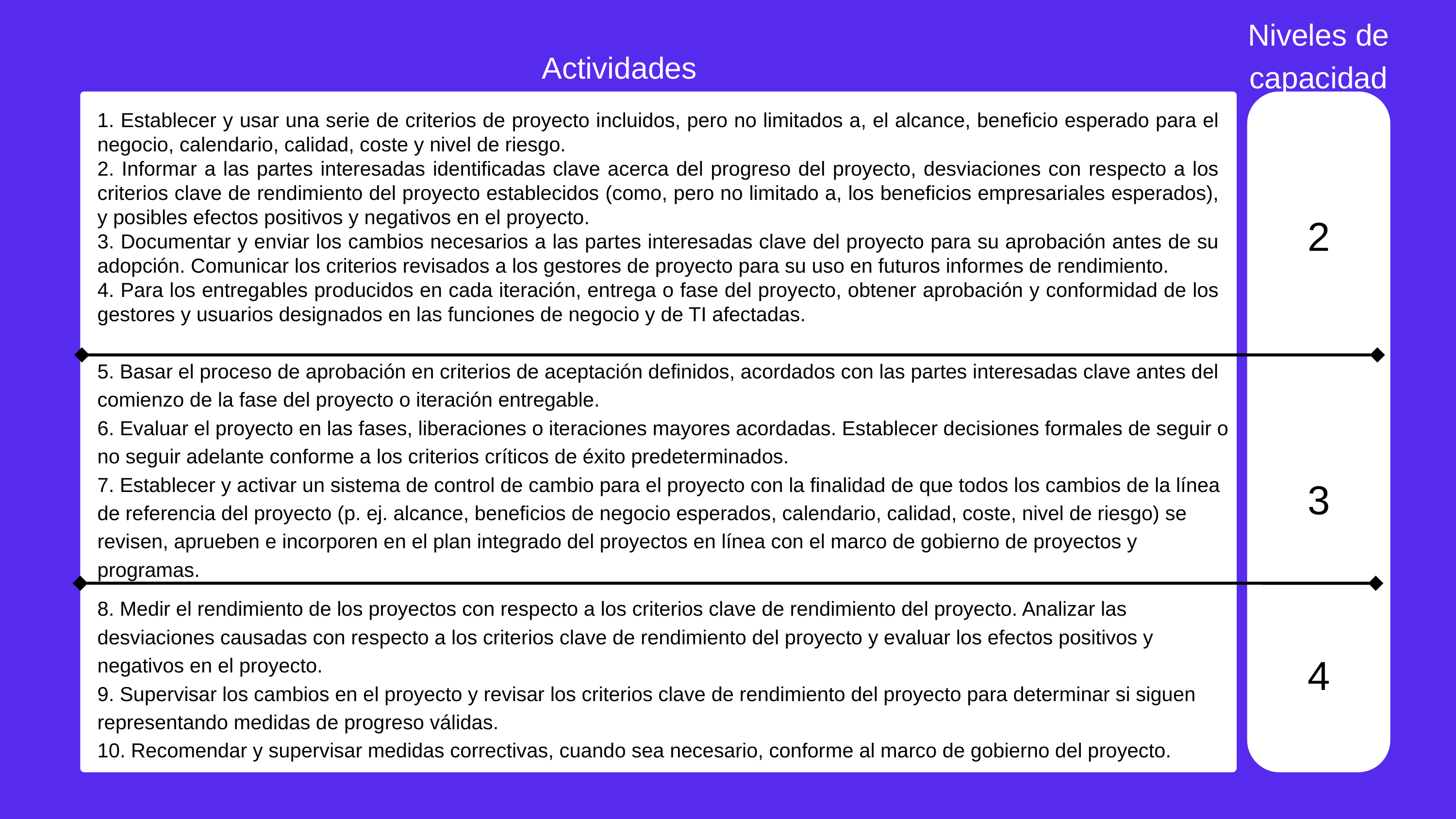

Niveles de capacidad
Actividades

1. Establecer y usar una serie de criterios de proyecto incluidos, pero no limitados a, el alcance, beneficio esperado para el negocio, calendario, calidad, coste y nivel de riesgo.
2. Informar a las partes interesadas identificadas clave acerca del progreso del proyecto, desviaciones con respecto a los criterios clave de rendimiento del proyecto establecidos (como, pero no limitado a, los beneficios empresariales esperados), y posibles efectos positivos y negativos en el proyecto.
3. Documentar y enviar los cambios necesarios a las partes interesadas clave del proyecto para su aprobación antes de su adopción. Comunicar los criterios revisados a los gestores de proyecto para su uso en futuros informes de rendimiento.
4. Para los entregables producidos en cada iteración, entrega o fase del proyecto, obtener aprobación y conformidad de los gestores y usuarios designados en las funciones de negocio y de TI afectadas.

2
5. Basar el proceso de aprobación en criterios de aceptación definidos, acordados con las partes interesadas clave antes del comienzo de la fase del proyecto o iteración entregable.
6. Evaluar el proyecto en las fases, liberaciones o iteraciones mayores acordadas. Establecer decisiones formales de seguir o no seguir adelante conforme a los criterios críticos de éxito predeterminados.
7. Establecer y activar un sistema de control de cambio para el proyecto con la finalidad de que todos los cambios de la línea de referencia del proyecto (p. ej. alcance, beneficios de negocio esperados, calendario, calidad, coste, nivel de riesgo) se revisen, aprueben e incorporen en el plan integrado del proyectos en línea con el marco de gobierno de proyectos y programas.

3

8. Medir el rendimiento de los proyectos con respecto a los criterios clave de rendimiento del proyecto. Analizar las desviaciones causadas con respecto a los criterios clave de rendimiento del proyecto y evaluar los efectos positivos y negativos en el proyecto.
9. Supervisar los cambios en el proyecto y revisar los criterios clave de rendimiento del proyecto para determinar si siguen representando medidas de progreso válidas.
10. Recomendar y supervisar medidas correctivas, cuando sea necesario, conforme al marco de gobierno del proyecto.

4